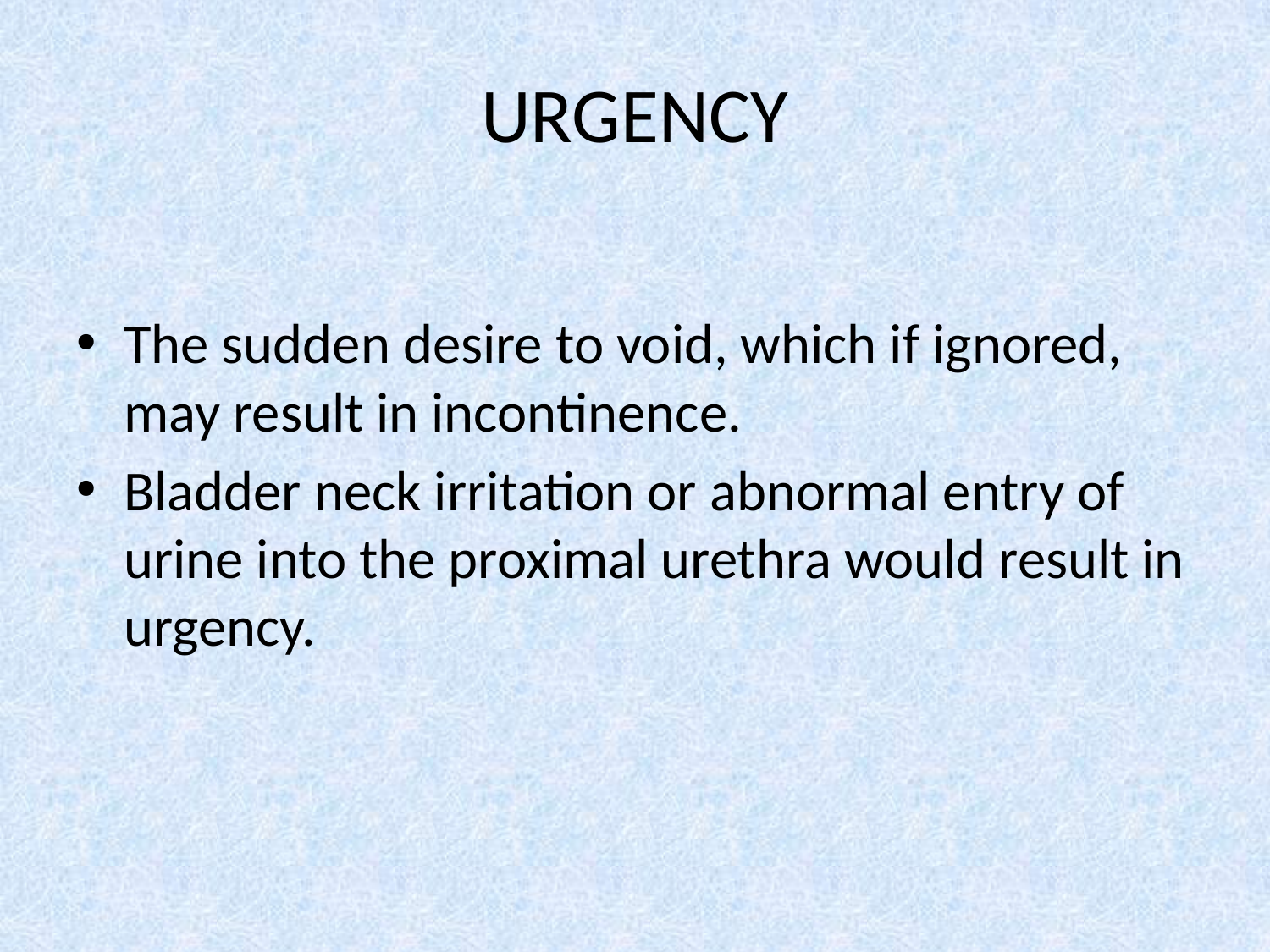

# URGENCY

The sudden desire to void, which if ignored, may result in incontinence.
Bladder neck irritation or abnormal entry of urine into the proximal urethra would result in urgency.